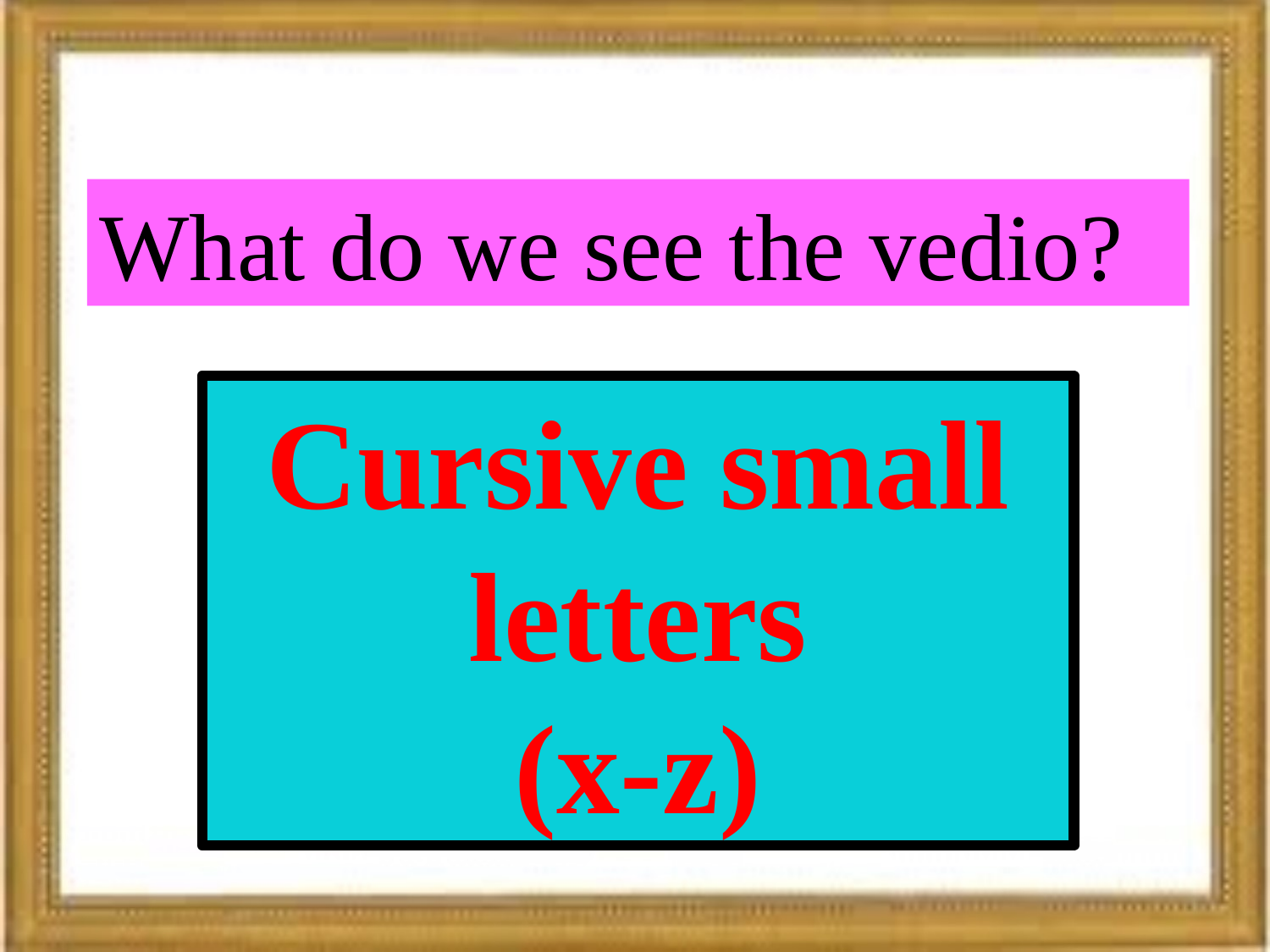

What do we see the vedio?
Cursive small letters
(x-z)